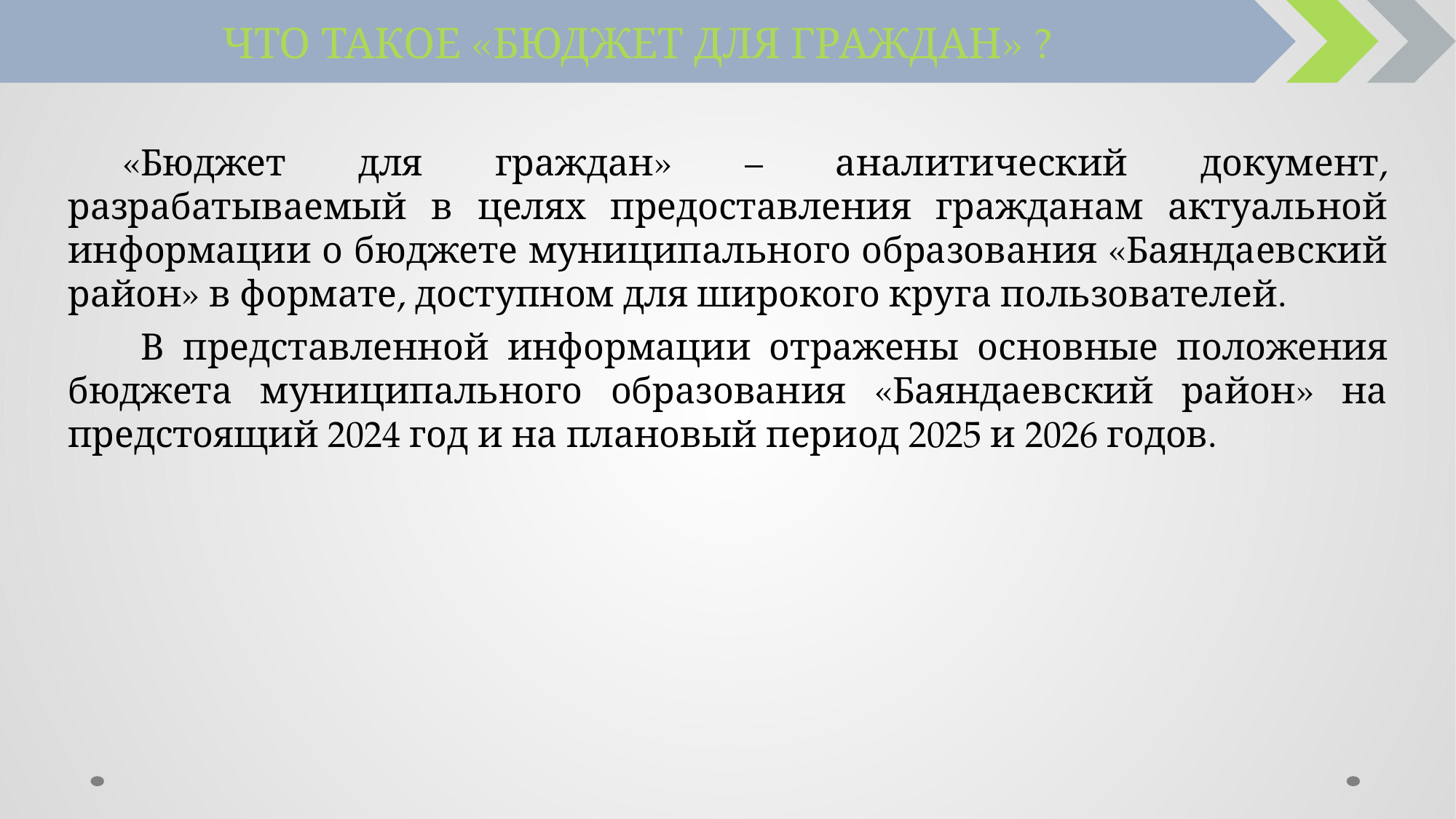

ЧТО ТАКОЕ «БЮДЖЕТ ДЛЯ ГРАЖДАН» ?

«Бюджет для граждан» – аналитический документ, разрабатываемый в целях предоставления гражданам актуальной информации о бюджете муниципального образования «Баяндаевский район» в формате, доступном для широкого круга пользователей.
 В представленной информации отражены основные положения бюджета муниципального образования «Баяндаевский район» на предстоящий 2024 год и на плановый период 2025 и 2026 годов.